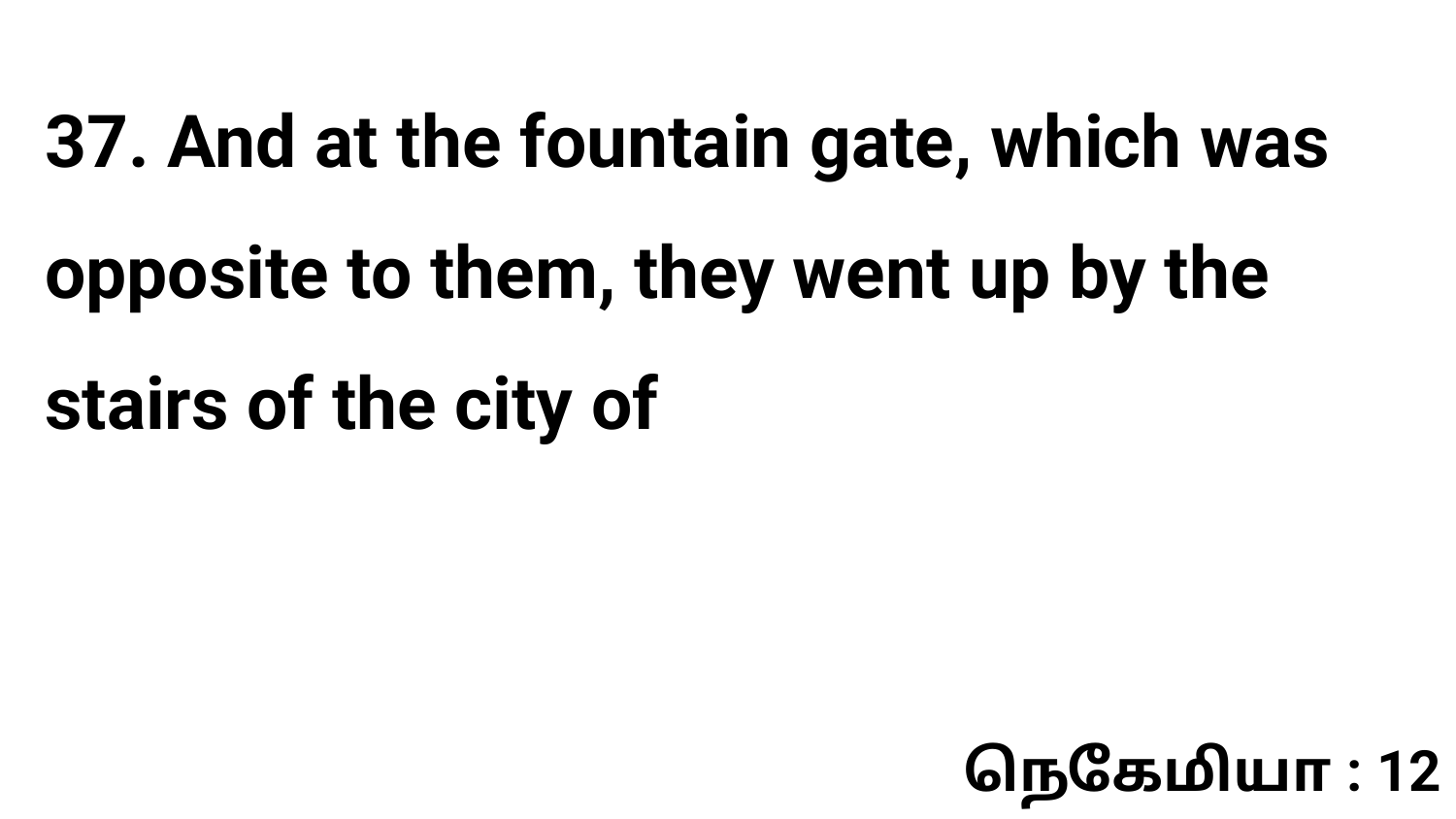

37. And at the fountain gate, which was opposite to them, they went up by the stairs of the city of
நெகேமியா : 12